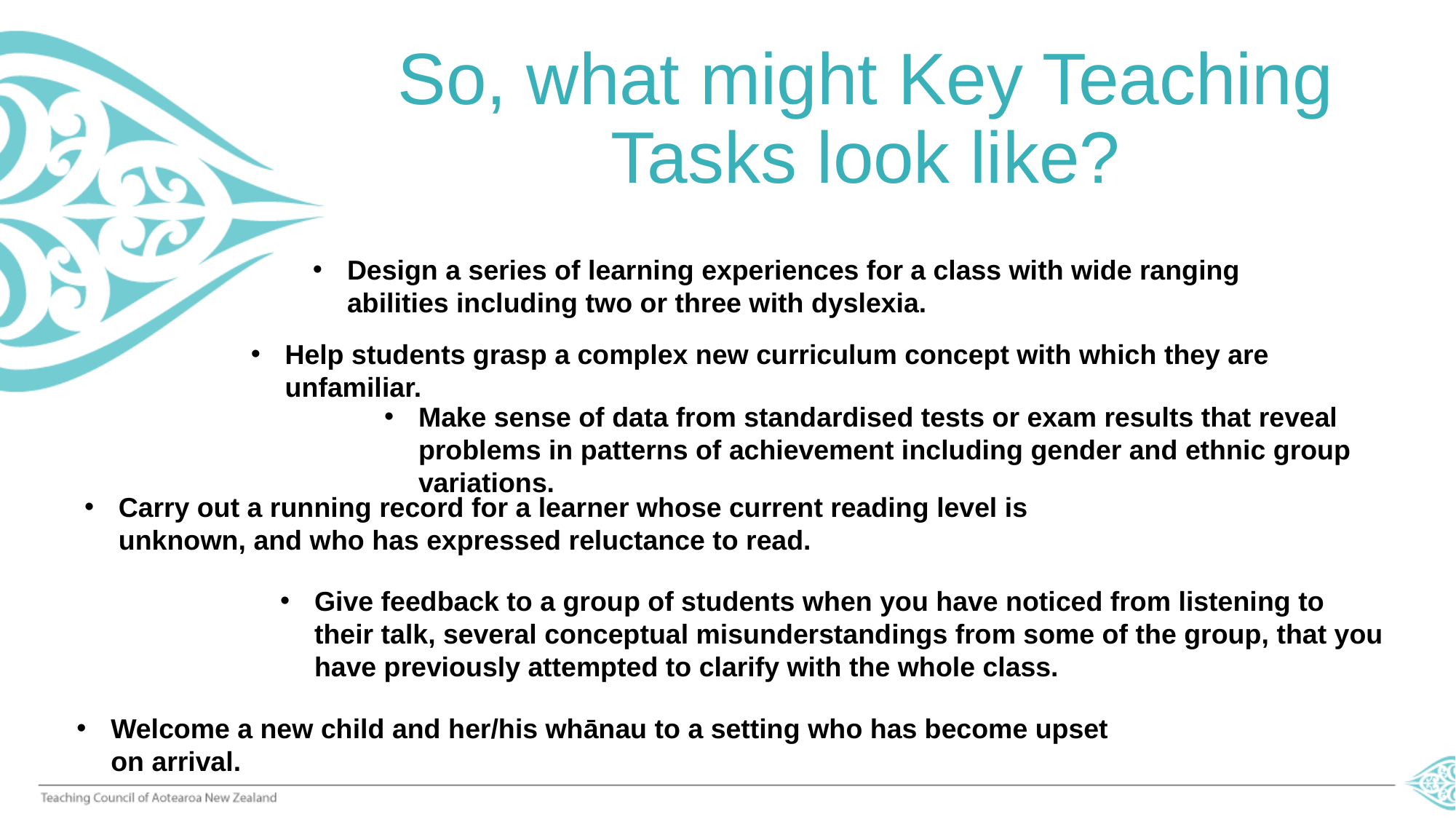

So, what might Key Teaching Tasks look like?

Design a series of learning experiences for a class with wide ranging abilities including two or three with dyslexia.
Help students grasp a complex new curriculum concept with which they are unfamiliar.
Make sense of data from standardised tests or exam results that reveal problems in patterns of achievement including gender and ethnic group variations.

Carry out a running record for a learner whose current reading level is unknown, and who has expressed reluctance to read.
Give feedback to a group of students when you have noticed from listening to their talk, several conceptual misunderstandings from some of the group, that you have previously attempted to clarify with the whole class.
Welcome a new child and her/his whānau to a setting who has become upset on arrival.